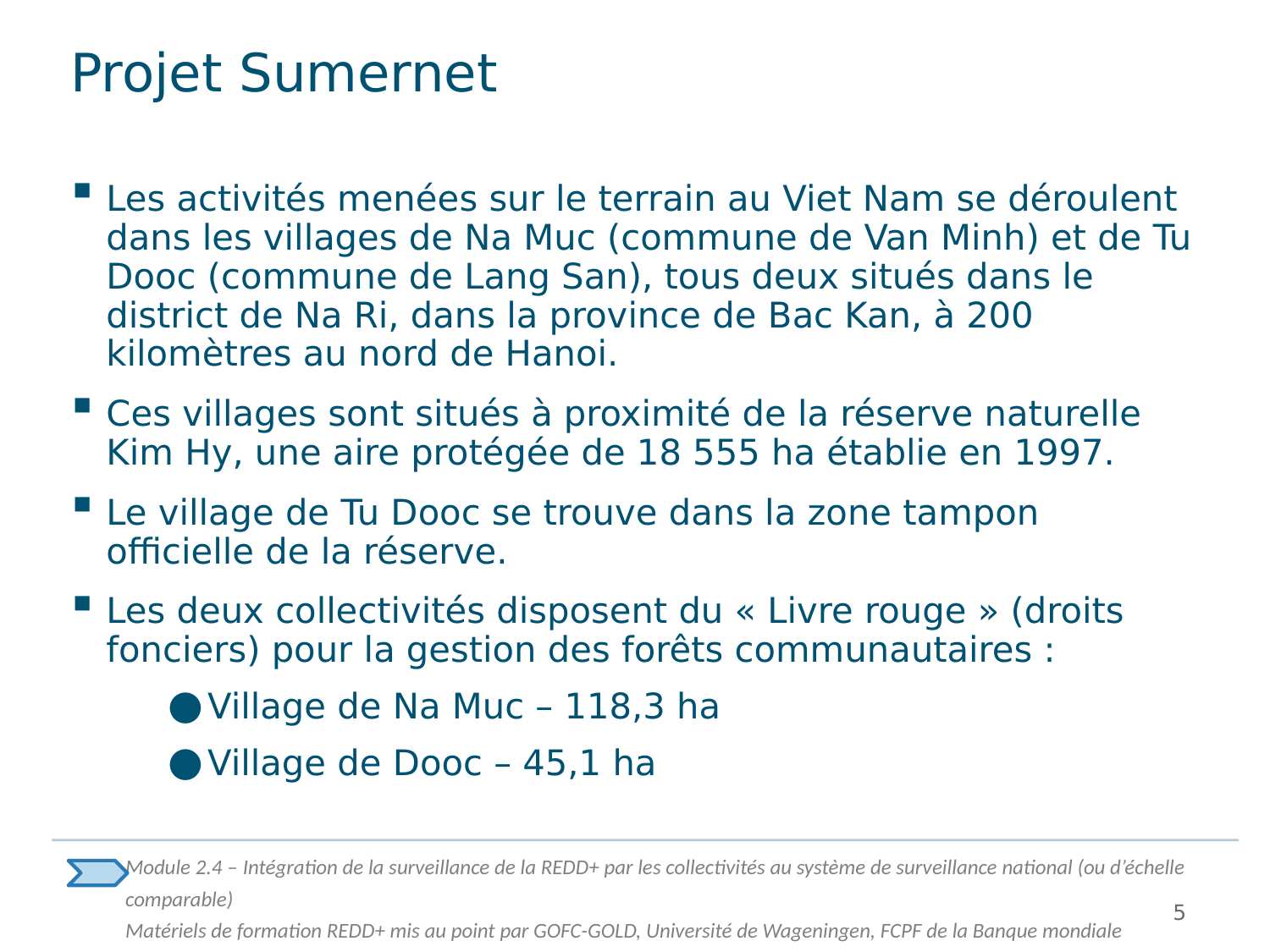

# Projet Sumernet
Les activités menées sur le terrain au Viet Nam se déroulent dans les villages de Na Muc (commune de Van Minh) et de Tu Dooc (commune de Lang San), tous deux situés dans le district de Na Ri, dans la province de Bac Kan, à 200 kilomètres au nord de Hanoi.
Ces villages sont situés à proximité de la réserve naturelle Kim Hy, une aire protégée de 18 555 ha établie en 1997.
Le village de Tu Dooc se trouve dans la zone tampon officielle de la réserve.
Les deux collectivités disposent du « Livre rouge » (droits fonciers) pour la gestion des forêts communautaires :
Village de Na Muc – 118,3 ha
Village de Dooc – 45,1 ha